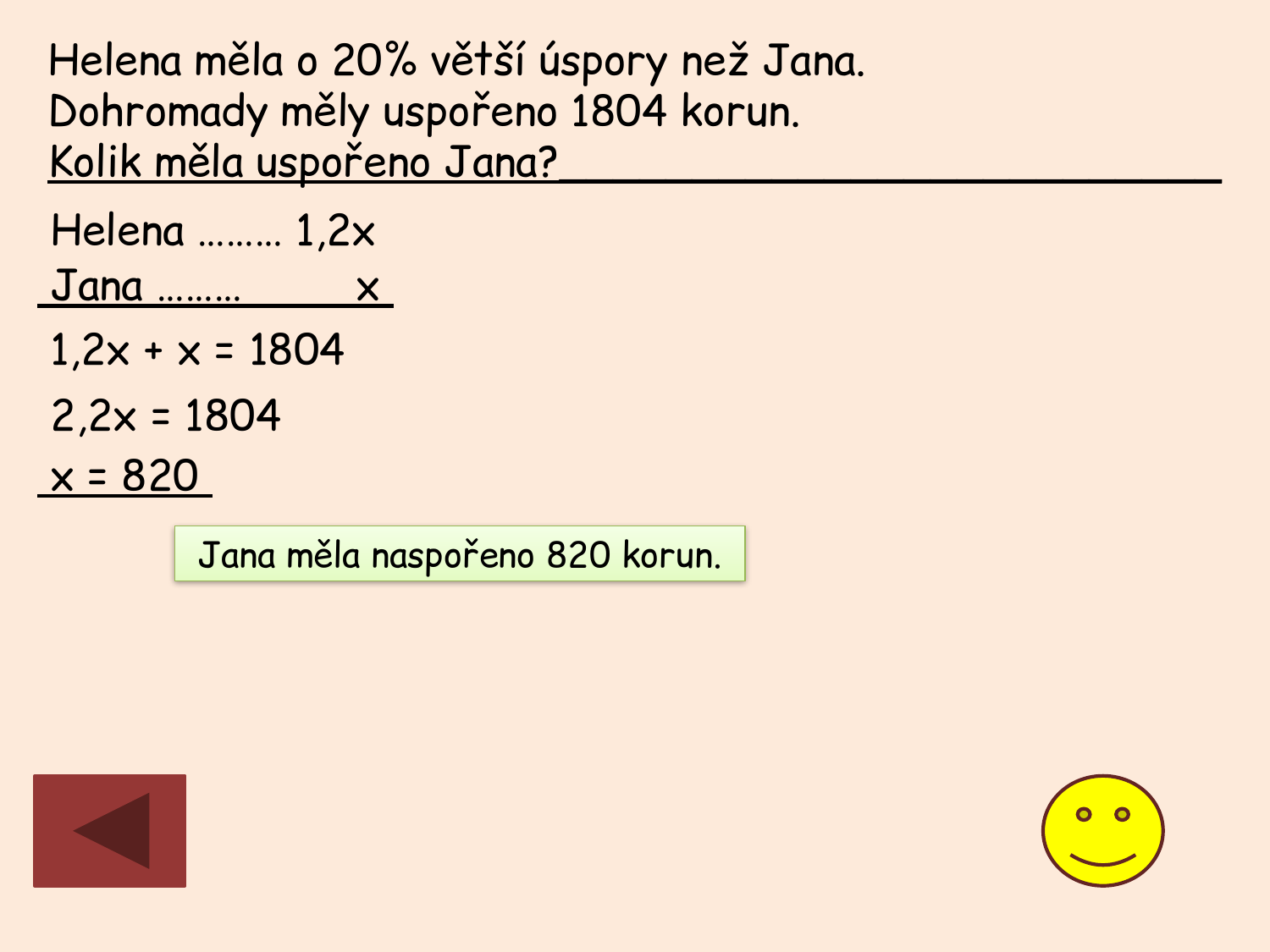

Helena měla o 20% větší úspory než Jana.
Dohromady měly uspořeno 1804 korun.
Kolik měla uspořeno Jana?_________________________
 Helena ……… 1,2x
 Jana ………         x
 1,2x + x = 1804
 2,2x = 1804
 x = 820
Jana měla naspořeno 820 korun.